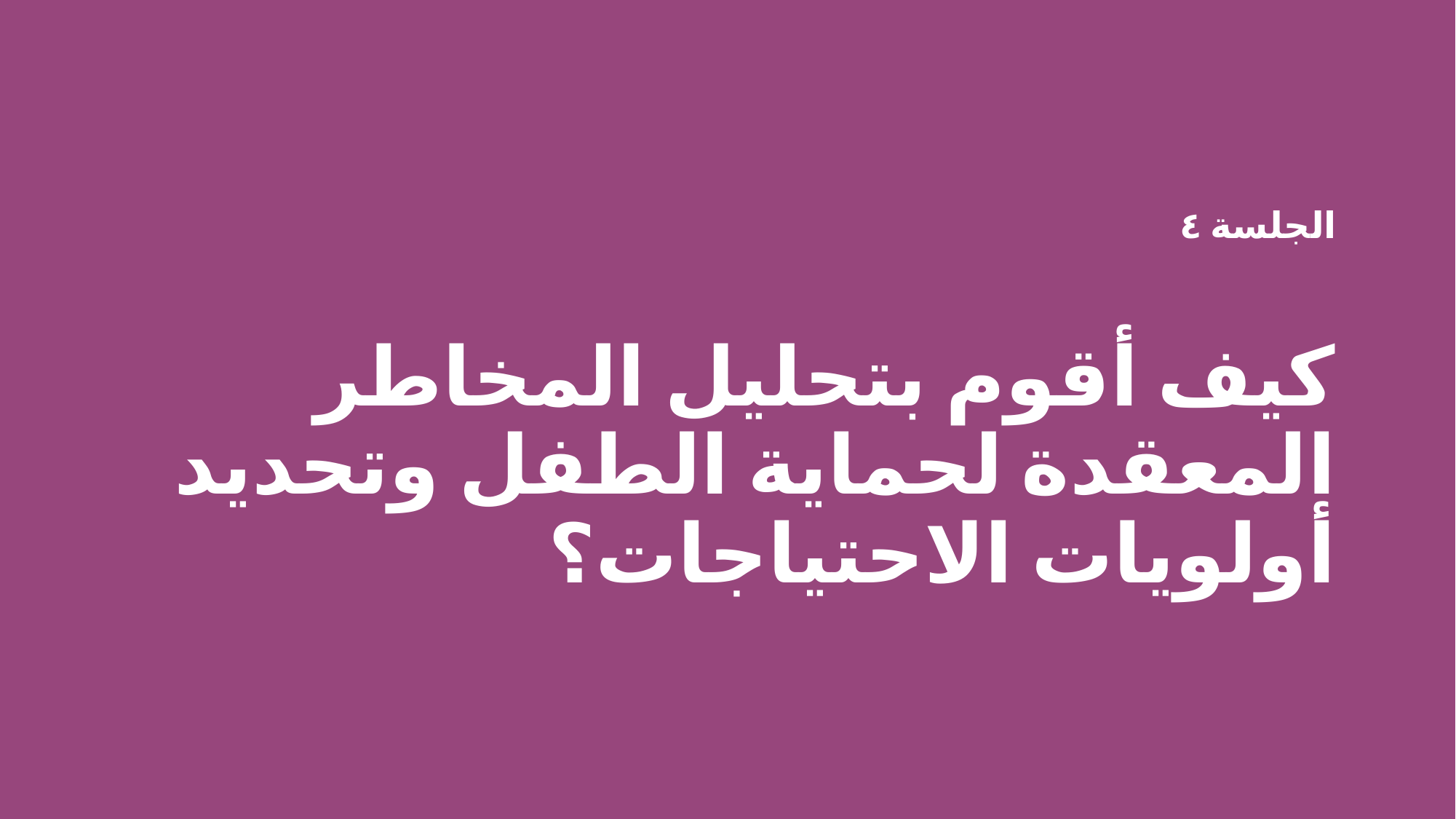

# الجلسة ٤ كيف أقوم بتحليل المخاطر المعقدة لحماية الطفل وتحديد أولويات الاحتياجات؟